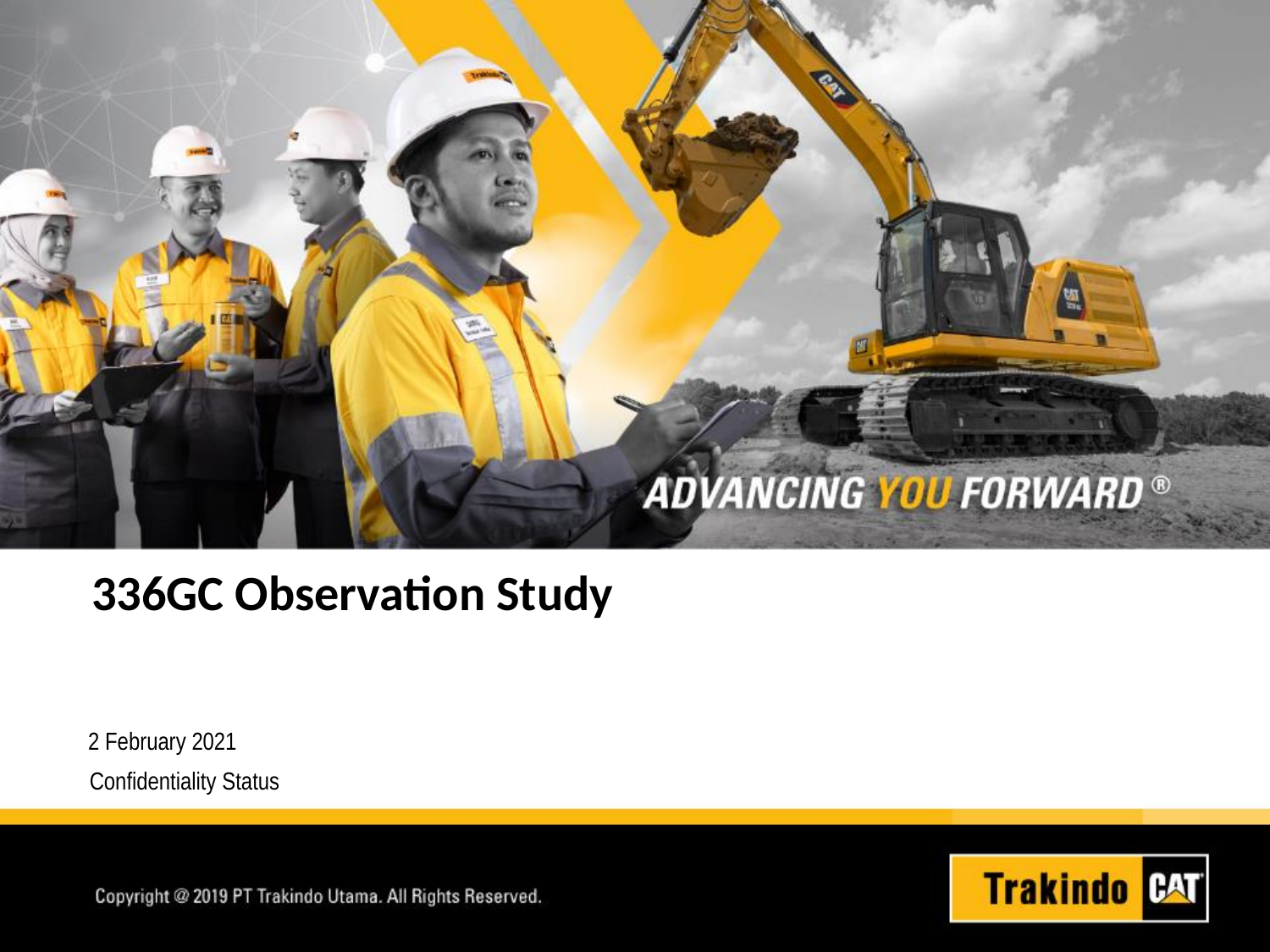

336GC Observation Study
2 February 2021
Confidentiality Status